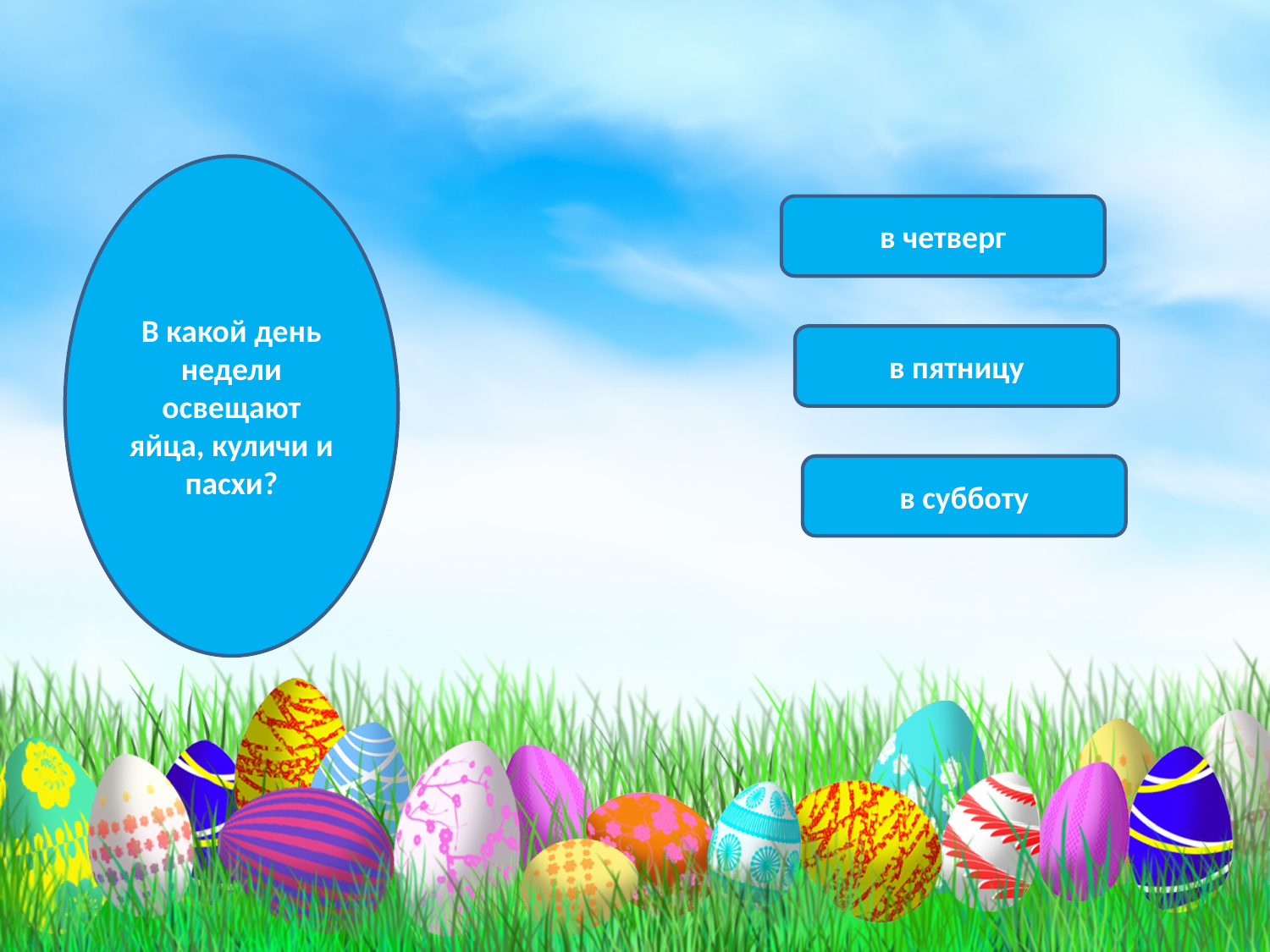

В какой день недели освещают яйца, куличи и пасхи?
в четверг
в пятницу
в субботу